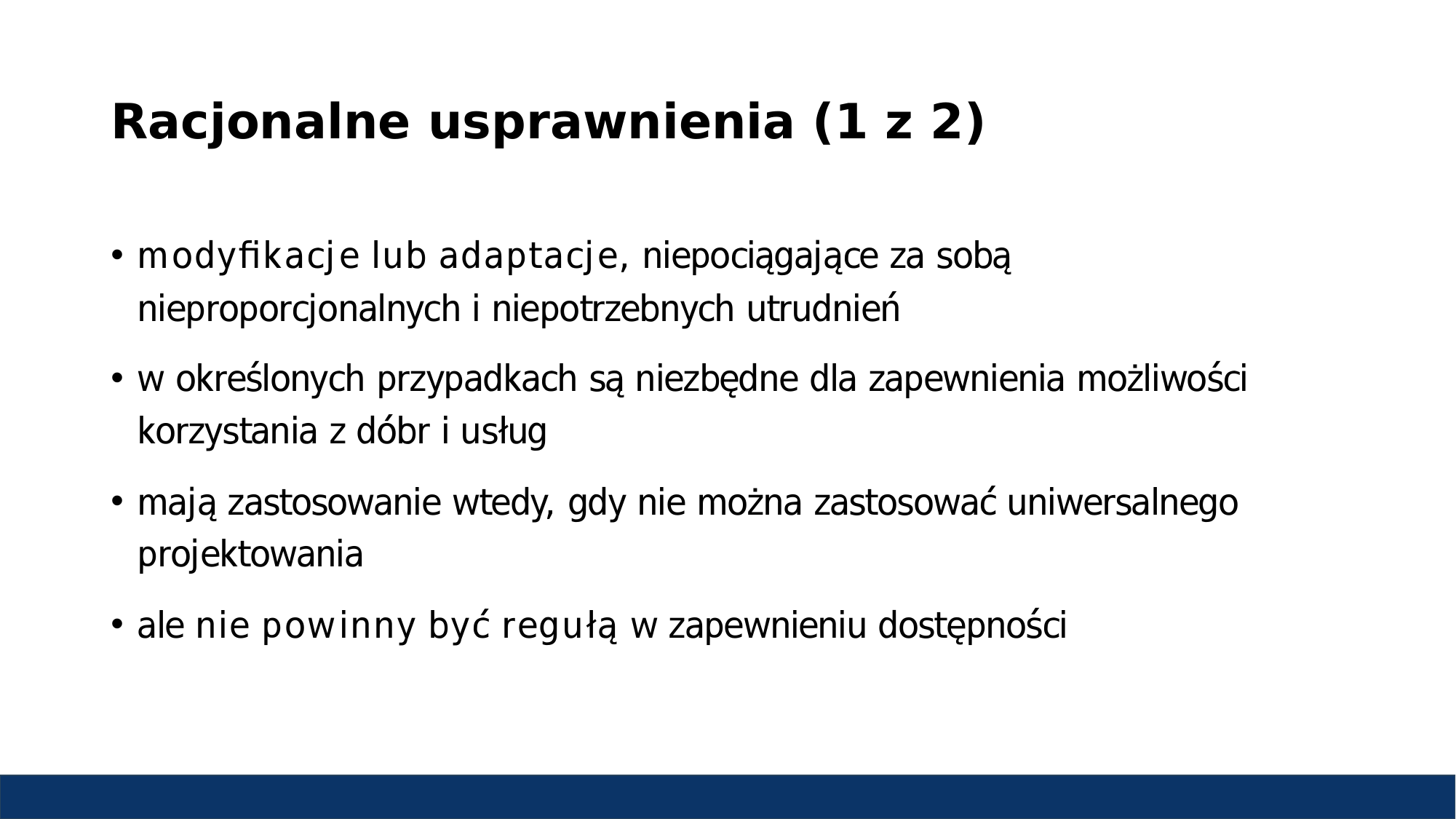

# Racjonalne usprawnienia (1 z 2)
modyfikacje lub adaptacje, niepociągające za sobą nieproporcjonalnych i niepotrzebnych utrudnień
w określonych przypadkach są niezbędne dla zapewnienia możliwości korzystania z dóbr i usług
mają zastosowanie wtedy, gdy nie można zastosować uniwersalnego projektowania
ale nie powinny być regułą w zapewnieniu dostępności